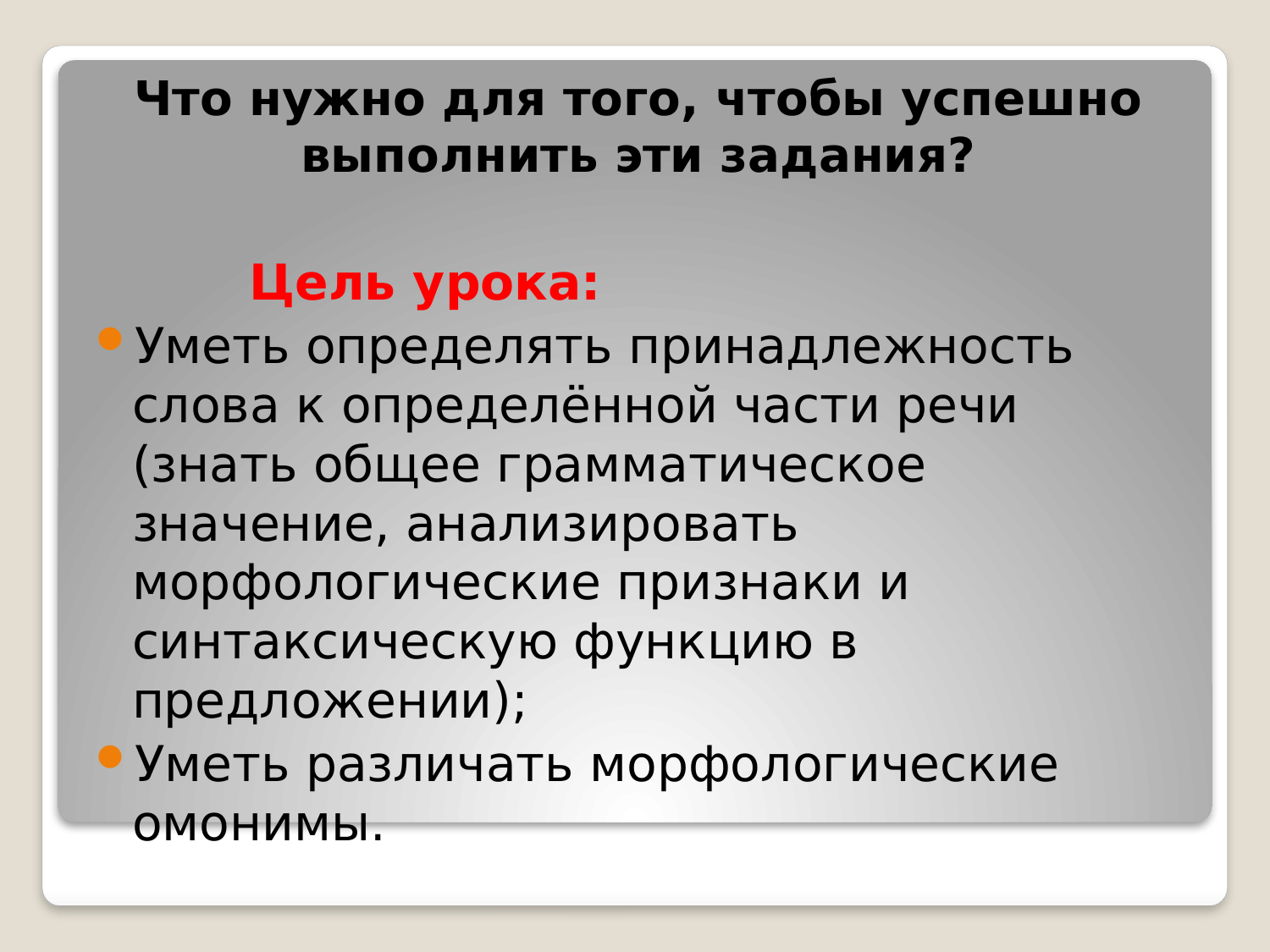

# Что нужно для того, чтобы успешно выполнить эти задания?
         Цель урока:
Уметь определять принадлежность слова к определённой части речи (знать общее грамматическое значение, анализировать морфологические признаки и синтаксическую функцию в предложении);
Уметь различать морфологические омонимы.